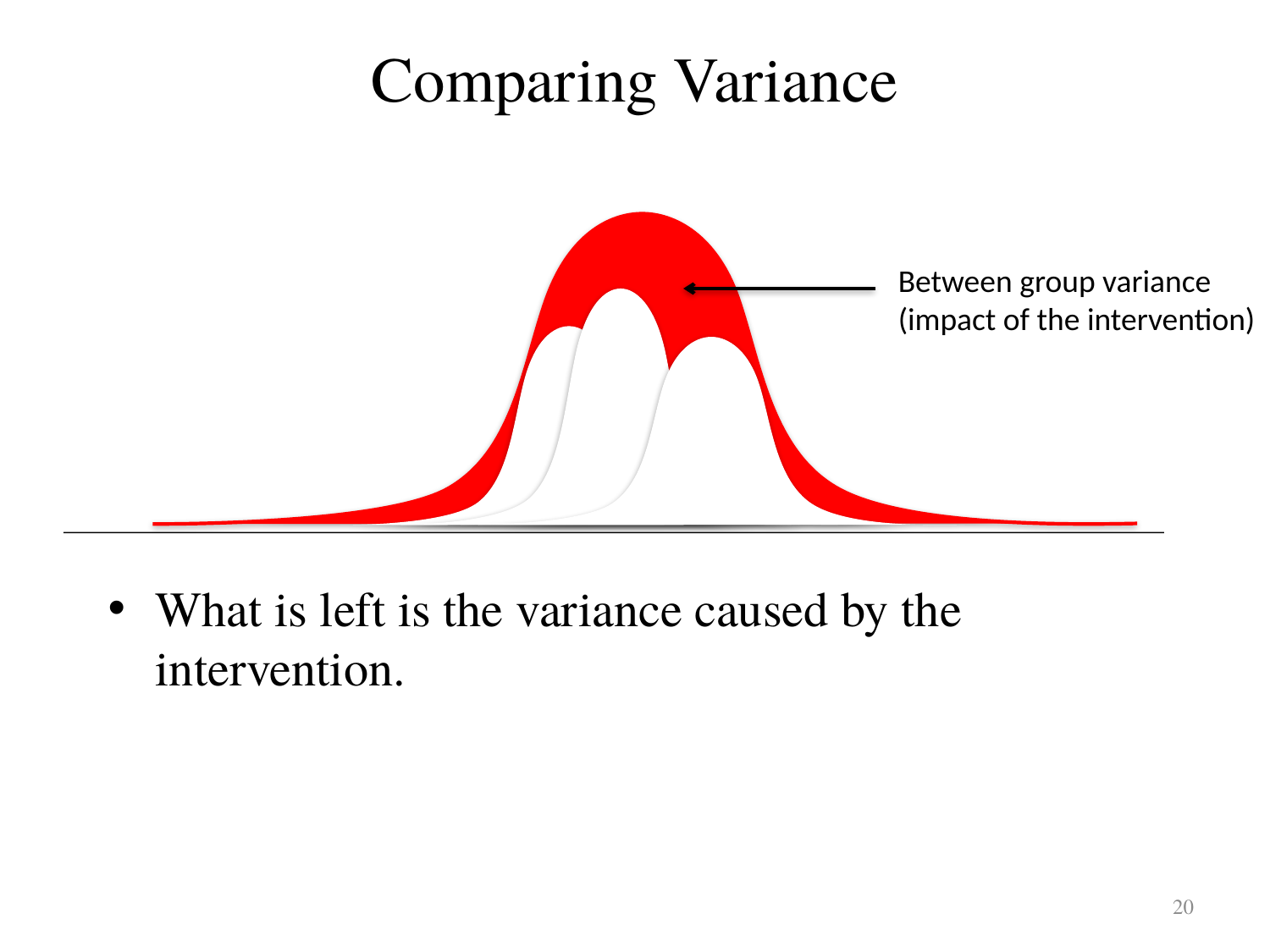

# Comparing Variance

Between group variance
(impact of the intervention)

What is left is the variance caused by the intervention.

20